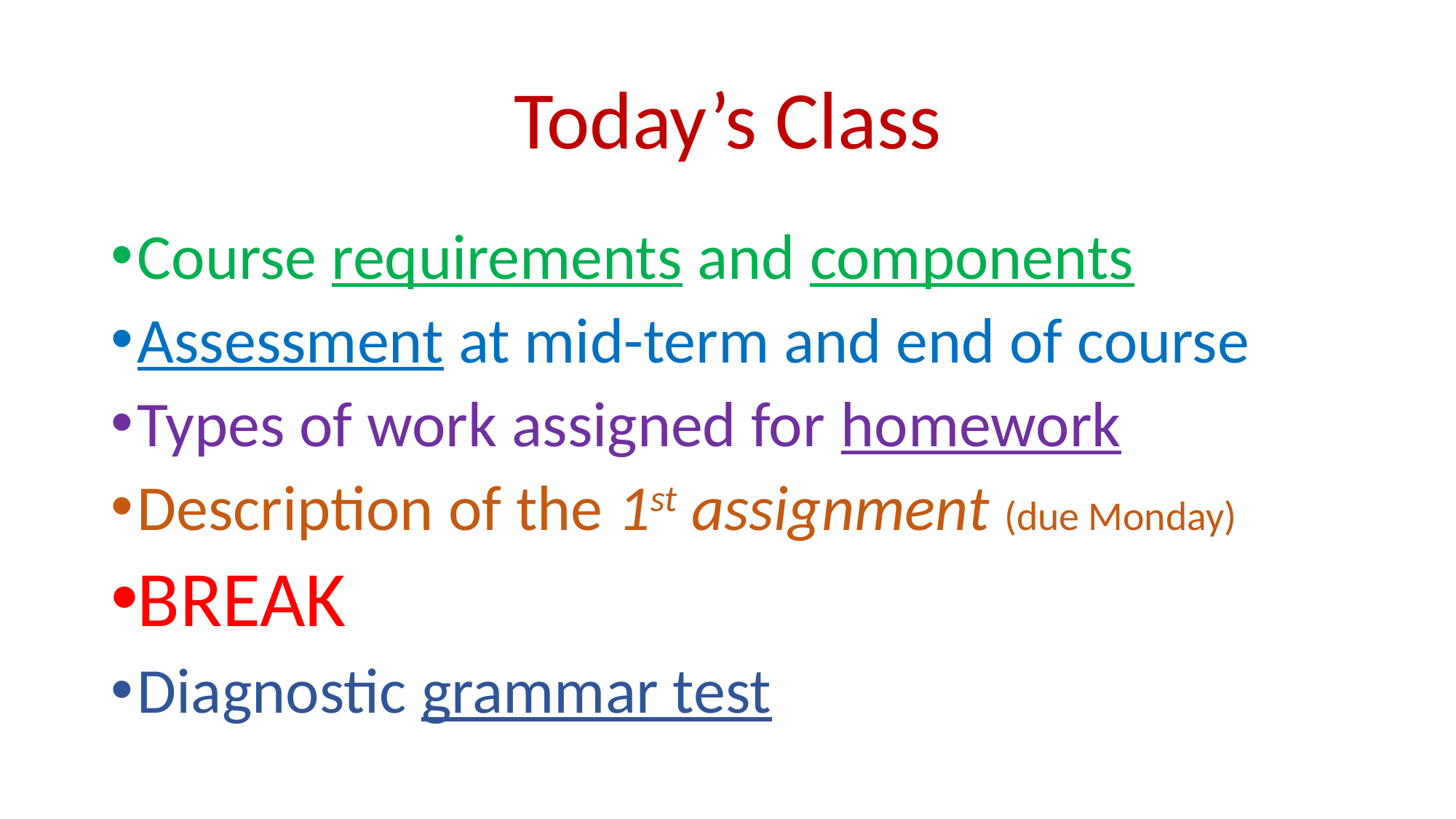

# Today’s Class
Course requirements and components
Assessment at mid-term and end of course
Types of work assigned for homework
Description of the 1st assignment (due Monday)
BREAK
Diagnostic grammar test